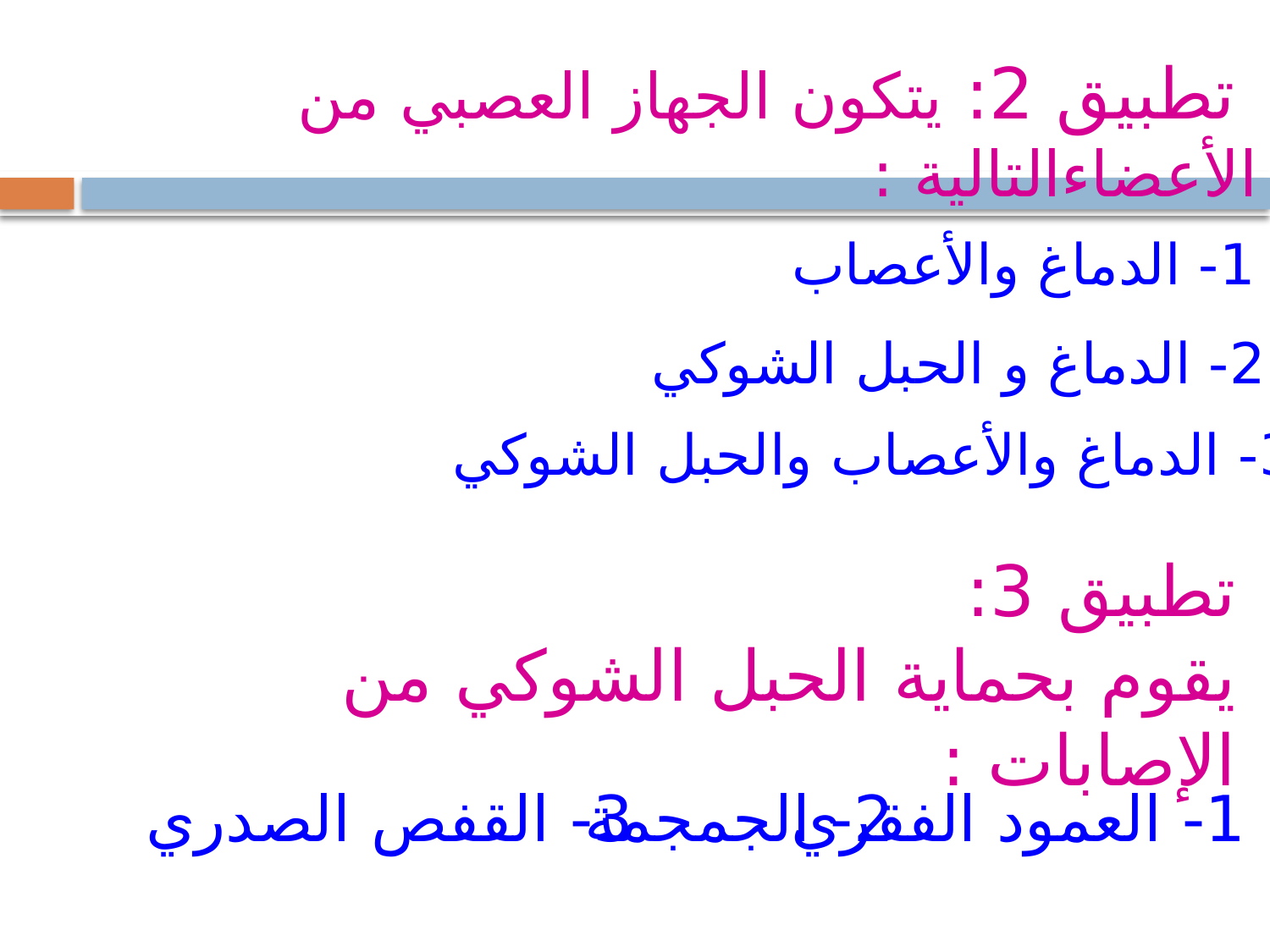

تطبيق 2: يتكون الجهاز العصبي من الأعضاءالتالية :
1- الدماغ والأعصاب
2- الدماغ و الحبل الشوكي
3- الدماغ والأعصاب والحبل الشوكي
تطبيق 3:
يقوم بحماية الحبل الشوكي من الإصابات :
3- القفص الصدري
2- الجمجمة
1- العمود الفقري